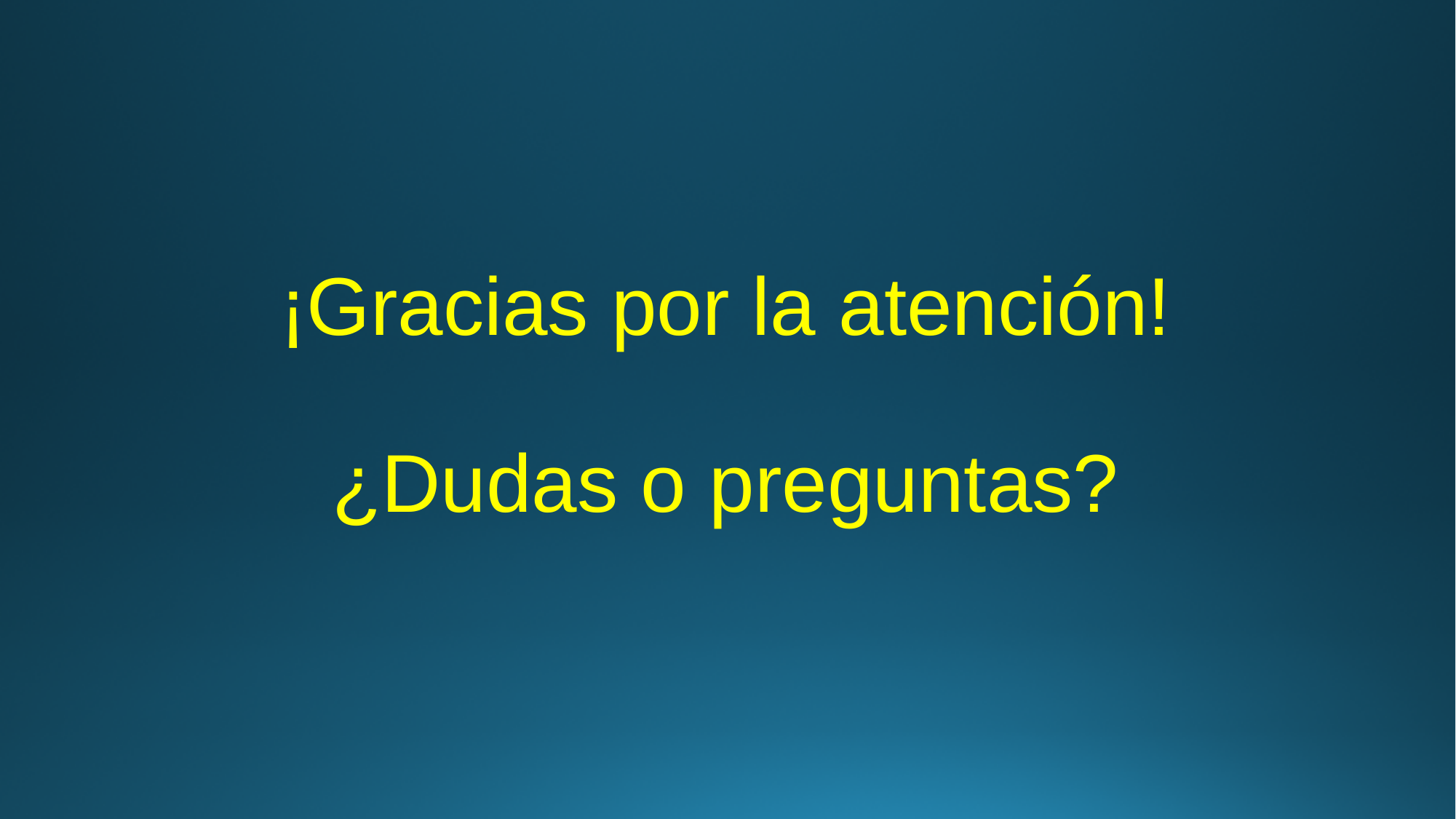

# ¡Gracias por la atención! ¿Dudas o preguntas?